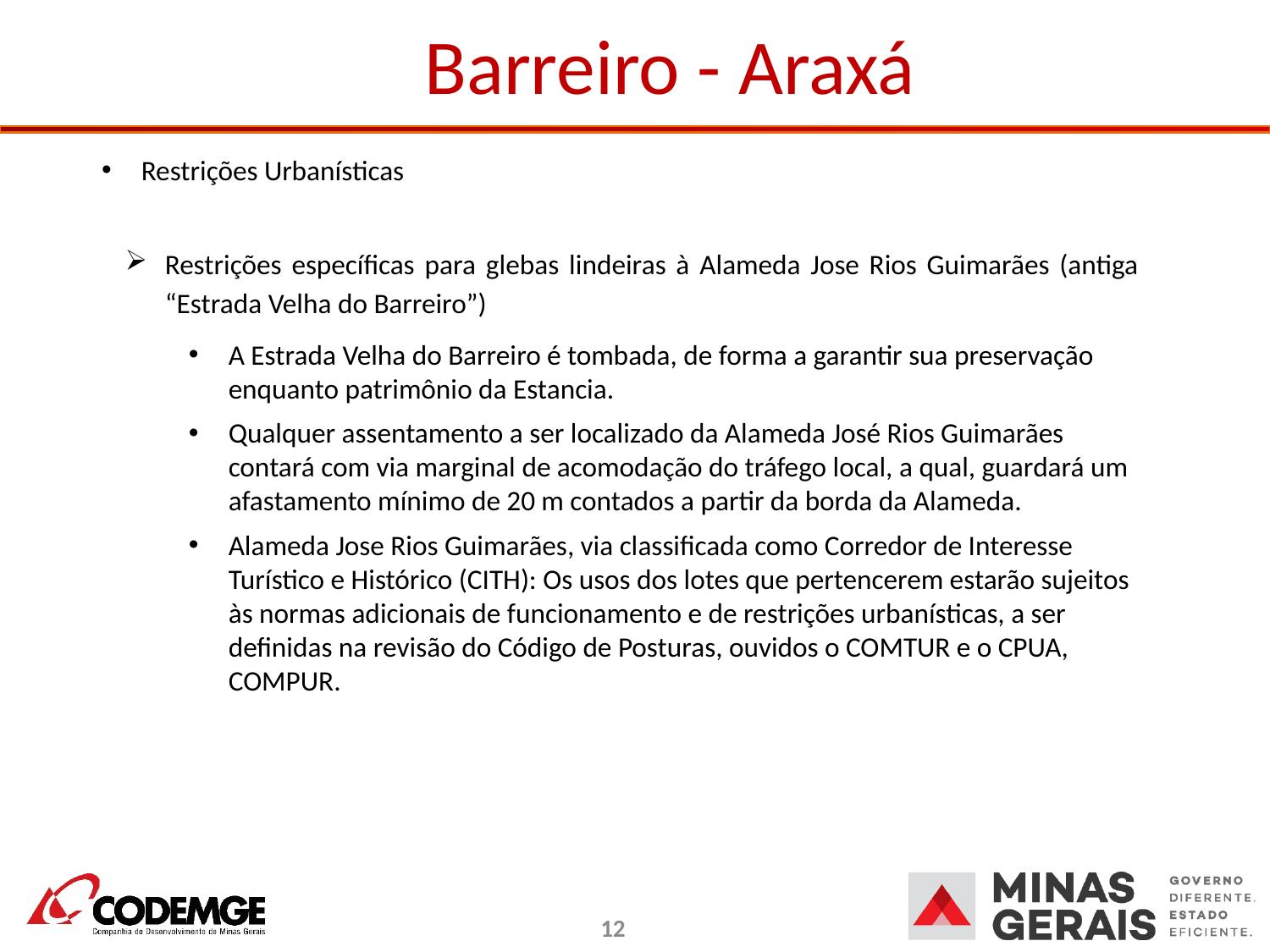

# Barreiro - Araxá
Restrições Urbanísticas
Restrições específicas para glebas lindeiras à Alameda Jose Rios Guimarães (antiga “Estrada Velha do Barreiro”)
A Estrada Velha do Barreiro é tombada, de forma a garantir sua preservação enquanto patrimônio da Estancia.
Qualquer assentamento a ser localizado da Alameda José Rios Guimarães contará com via marginal de acomodação do tráfego local, a qual, guardará um afastamento mínimo de 20 m contados a partir da borda da Alameda.
Alameda Jose Rios Guimarães, via classificada como Corredor de Interesse Turístico e Histórico (CITH): Os usos dos lotes que pertencerem estarão sujeitos às normas adicionais de funcionamento e de restrições urbanísticas, a ser definidas na revisão do Código de Posturas, ouvidos o COMTUR e o CPUA, COMPUR.

12